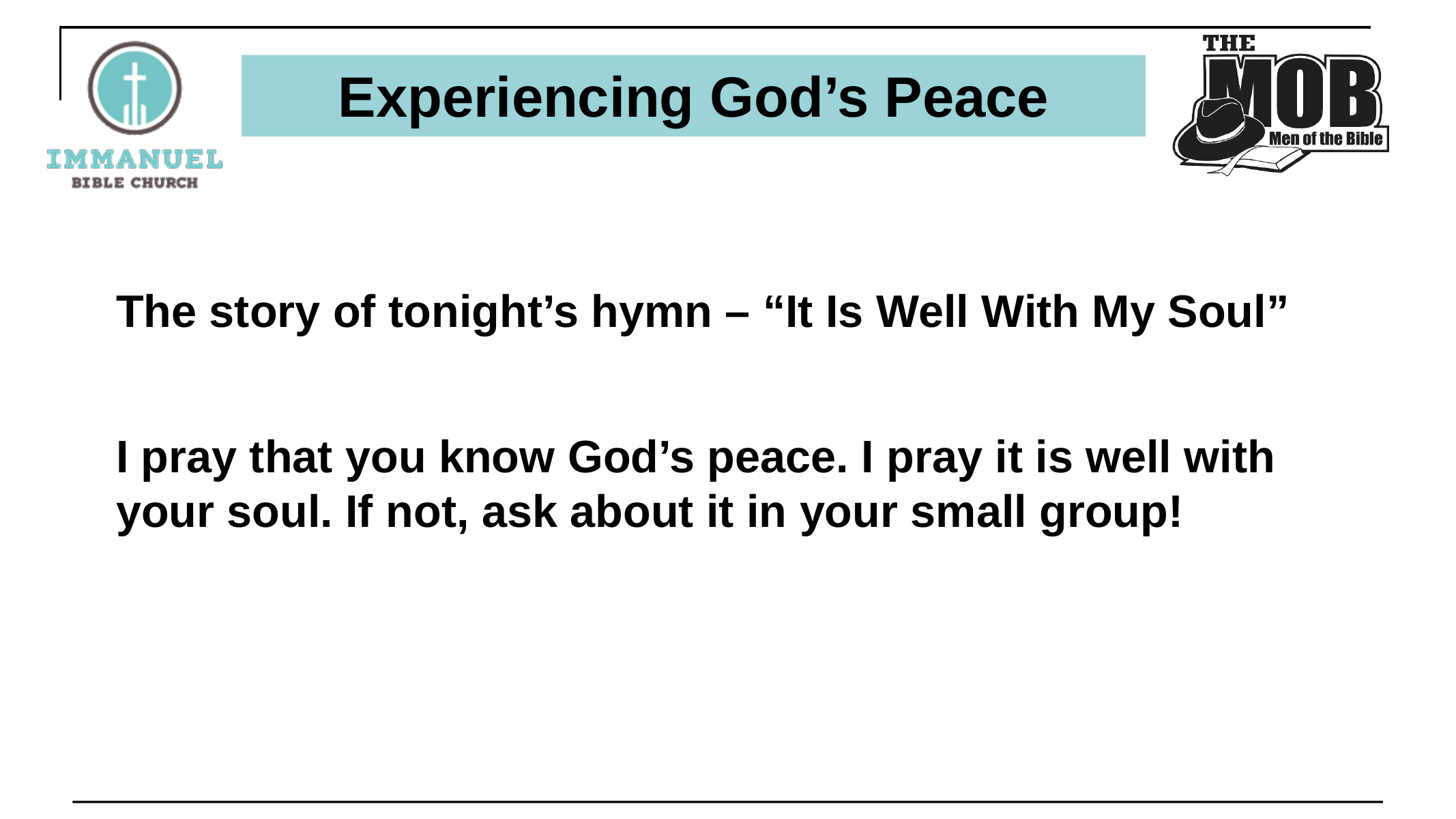

# Experiencing God’s Peace

The story of tonight’s hymn – “It Is Well With My Soul”

I pray that you know God’s peace. I pray it is well with your soul. If not, ask about it in your small group!